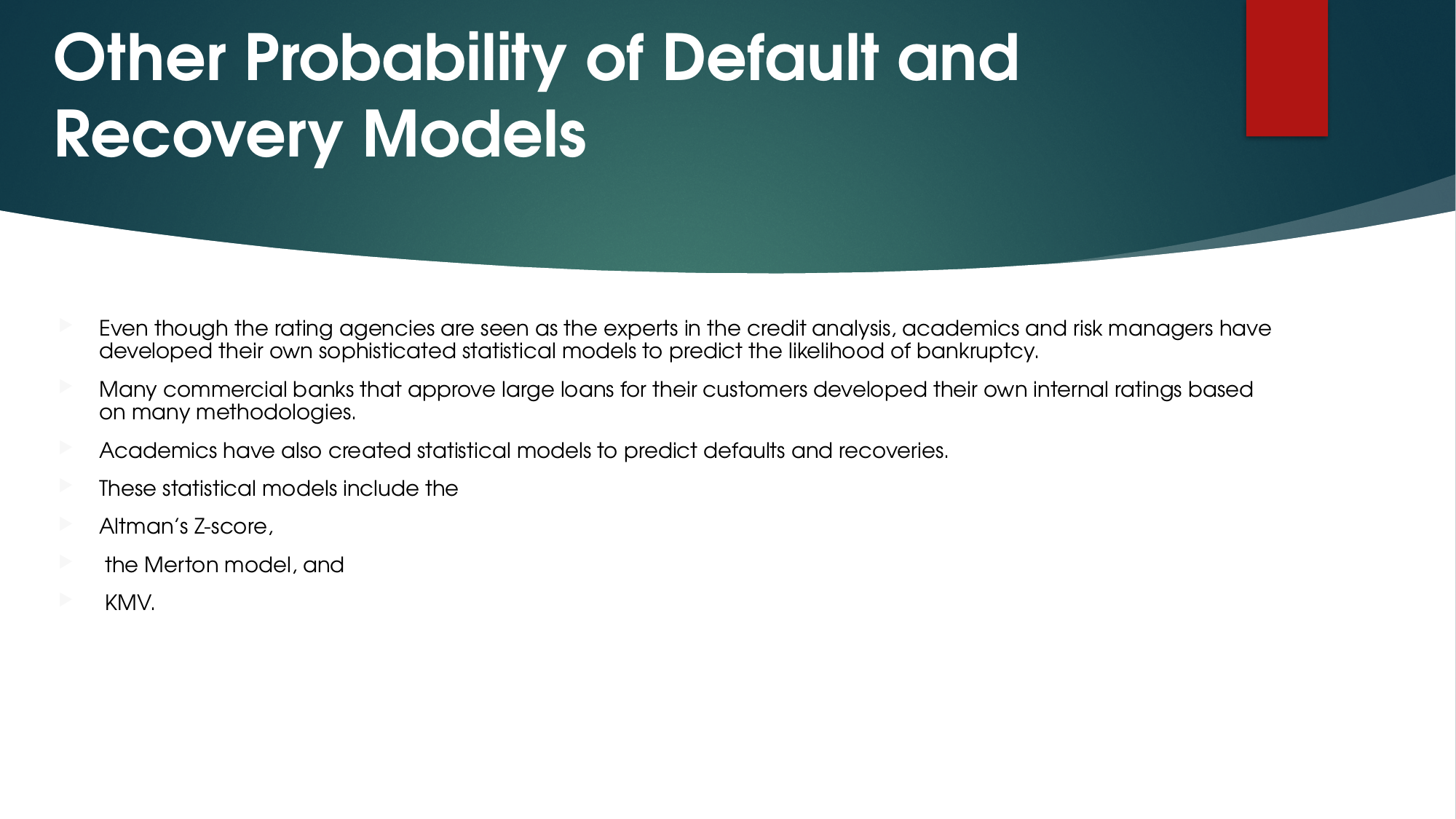

# Other Probability of Default and Recovery Models

Even though the rating agencies are seen as the experts in the credit analysis, academics and risk managers have developed their own sophisticated statistical models to predict the likelihood of bankruptcy.
Many commercial banks that approve large loans for their customers developed their own internal ratings based on many methodologies.
Academics have also created statistical models to predict defaults and recoveries.
These statistical models include the
Altman’s Z-score,
 the Merton model, and
 KMV.